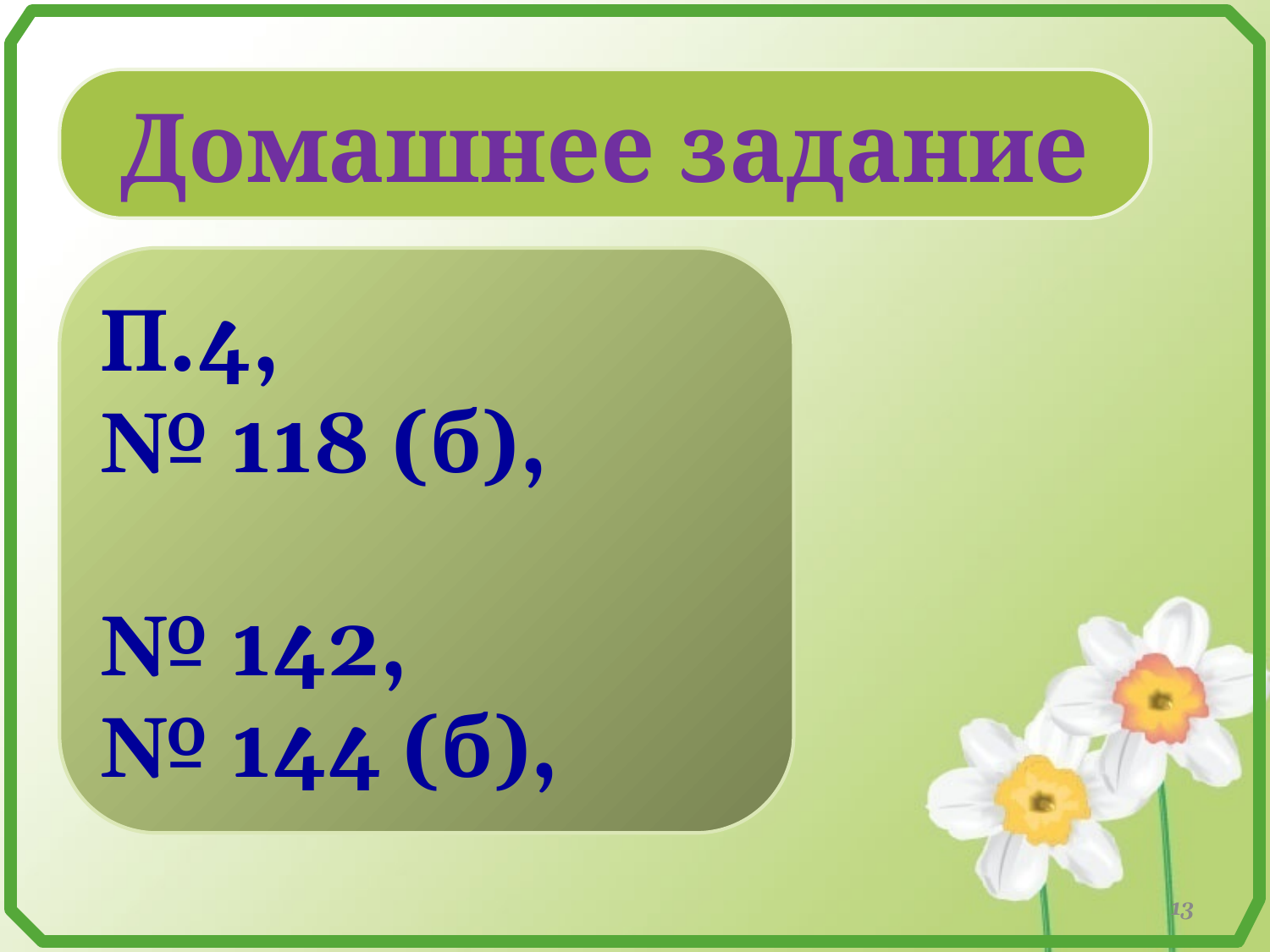

Домашнее задание
П.4,
№ 118 (б),
№ 142,
№ 144 (б),
13